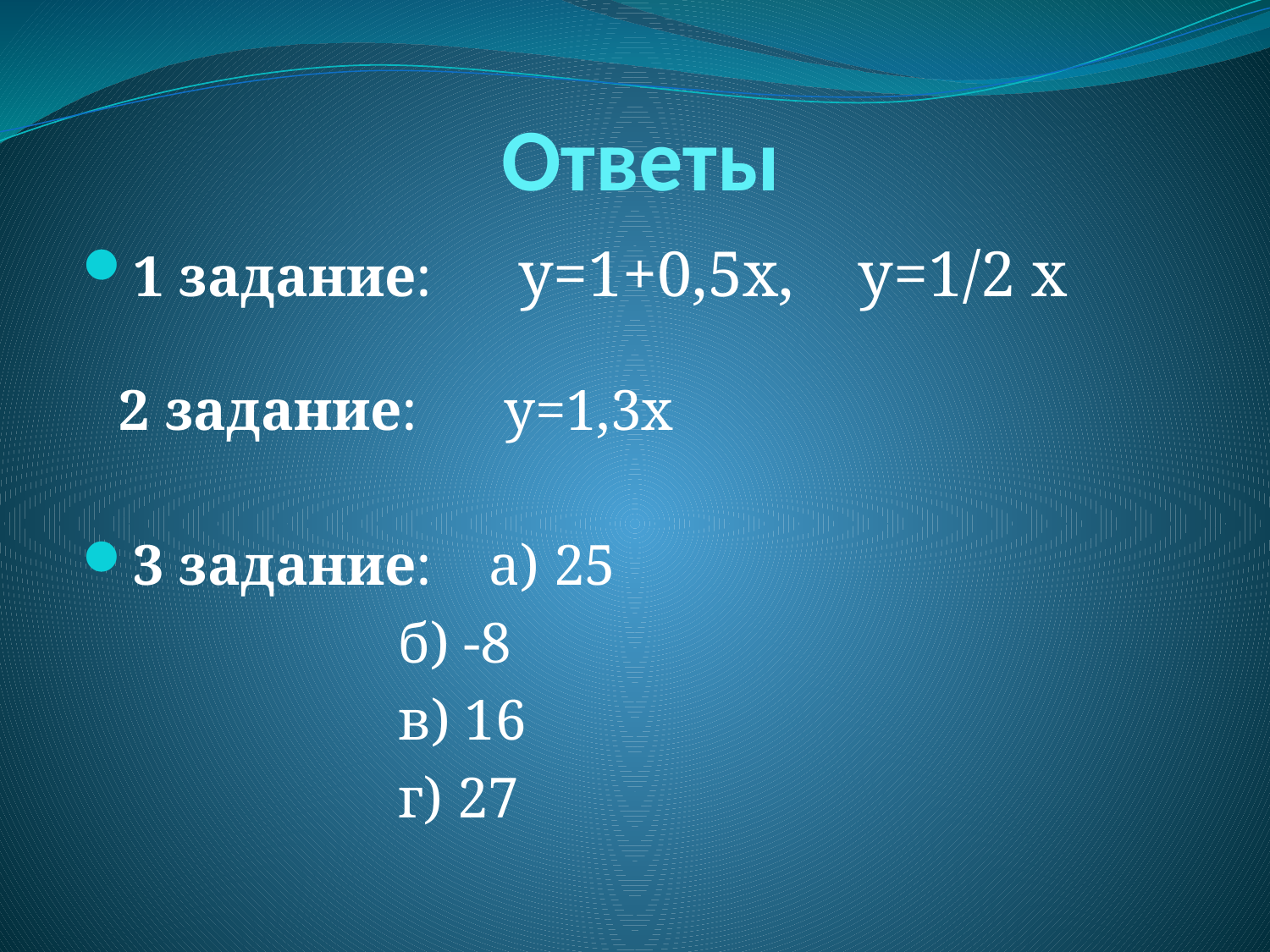

# Ответы
1 задание:      у=1+0,5х,    у=1/2 х
2 задание:      у=1,3х

3 задание:    а) 25
                      б) -8
                      в) 16
                      г) 27